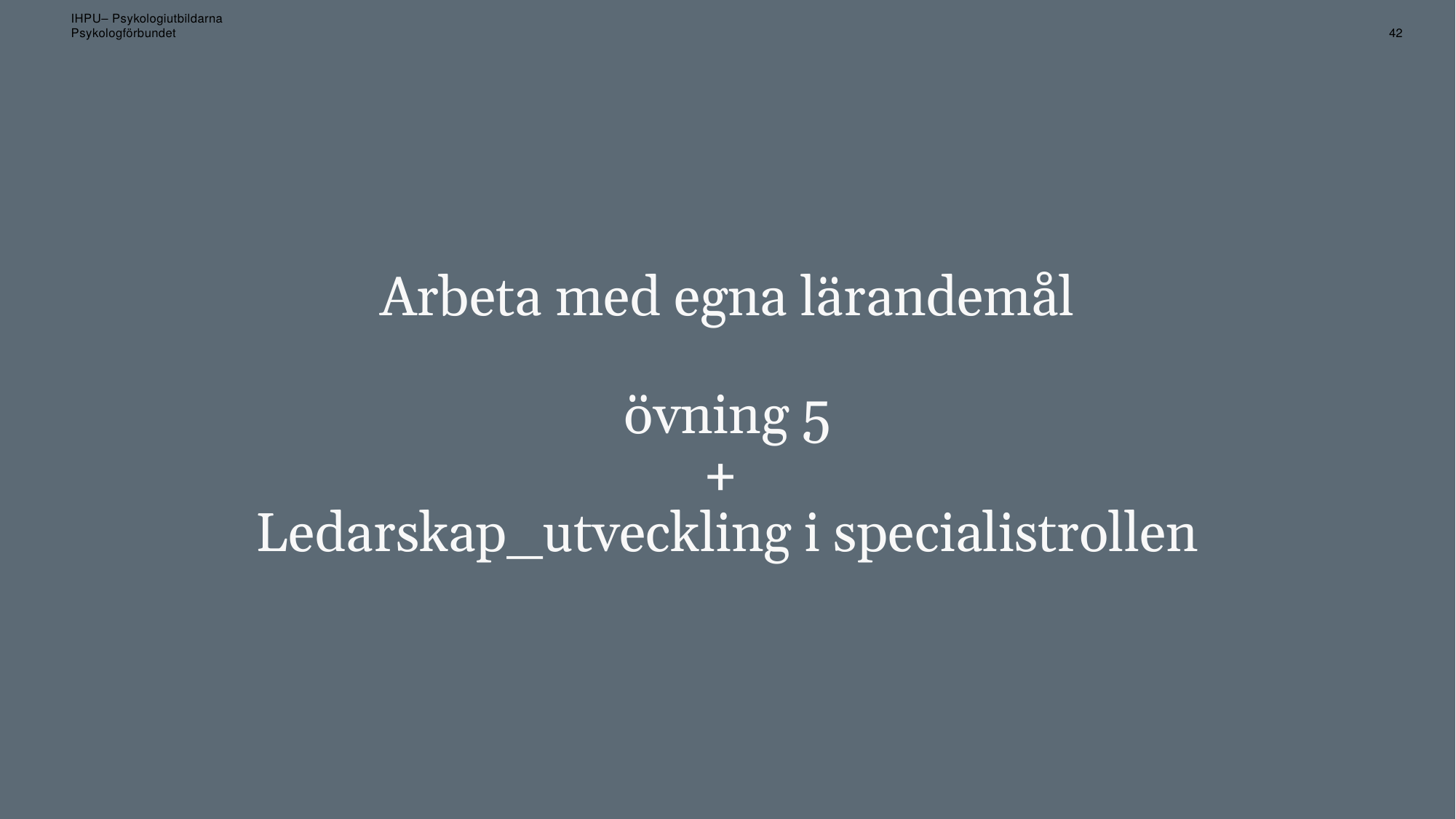

42
# Arbeta med egna lärandemål övning 5 + Ledarskap_utveckling i specialistrollen